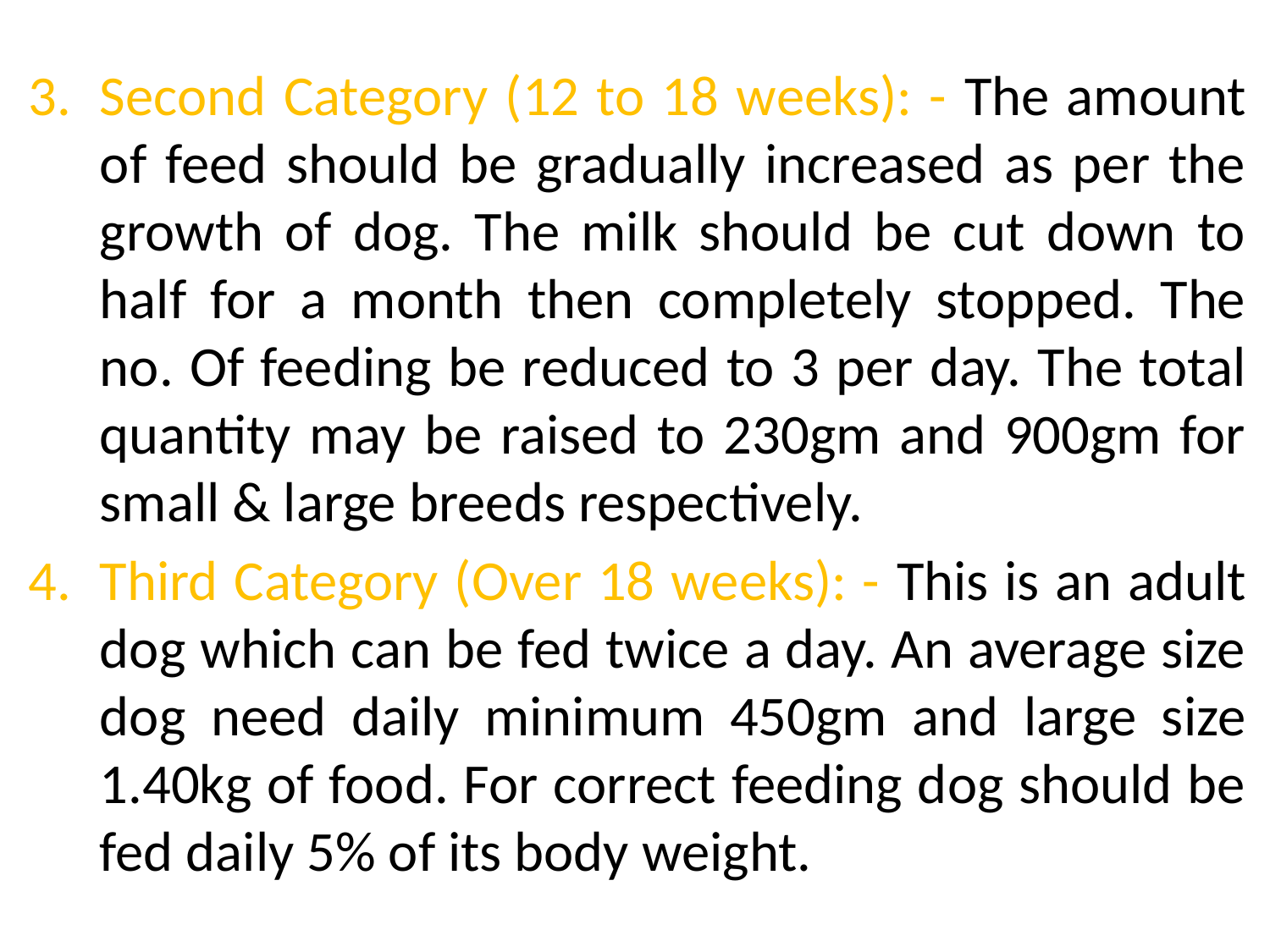

Second Category (12 to 18 weeks): - The amount of feed should be gradually increased as per the growth of dog. The milk should be cut down to half for a month then completely stopped. The no. Of feeding be reduced to 3 per day. The total quantity may be raised to 230gm and 900gm for small & large breeds respectively.
Third Category (Over 18 weeks): - This is an adult dog which can be fed twice a day. An average size dog need daily minimum 450gm and large size 1.40kg of food. For correct feeding dog should be fed daily 5% of its body weight.